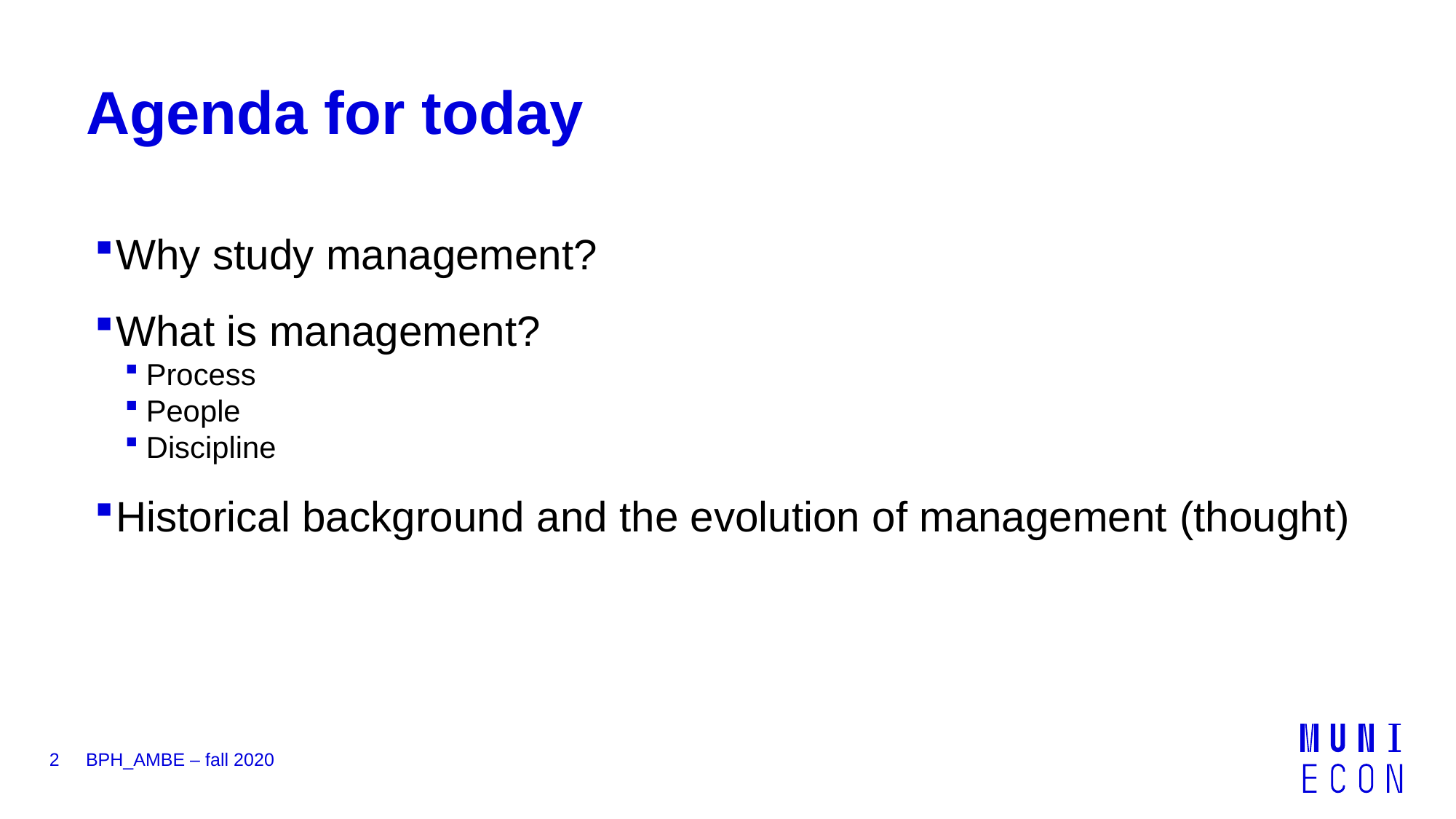

# Agenda for today
Why study management?
What is management?
Process
People
Discipline
Historical background and the evolution of management (thought)
2
BPH_AMBE – fall 2020